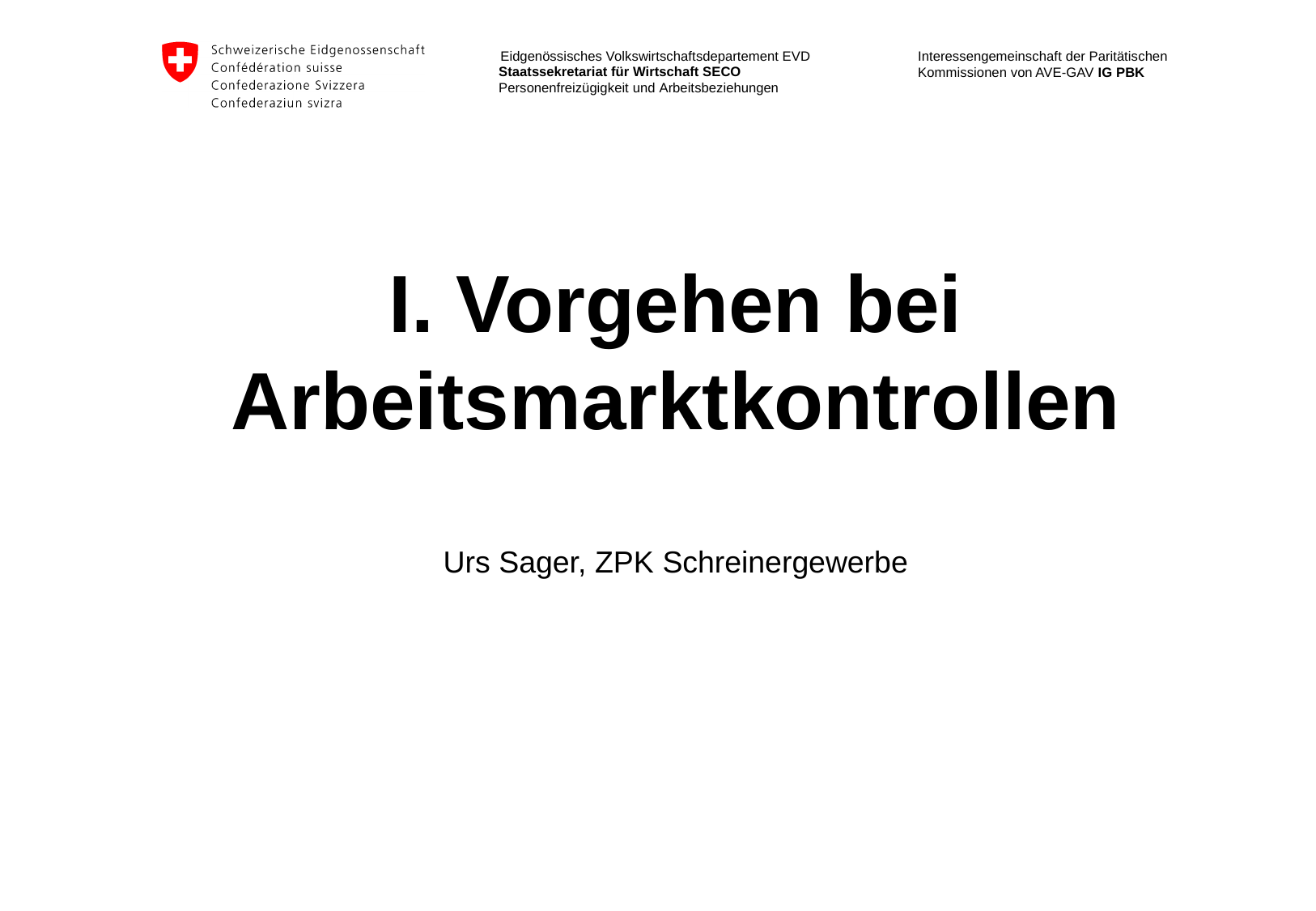

# I. Vorgehen bei Arbeitsmarktkontrollen Urs Sager, ZPK Schreinergewerbe